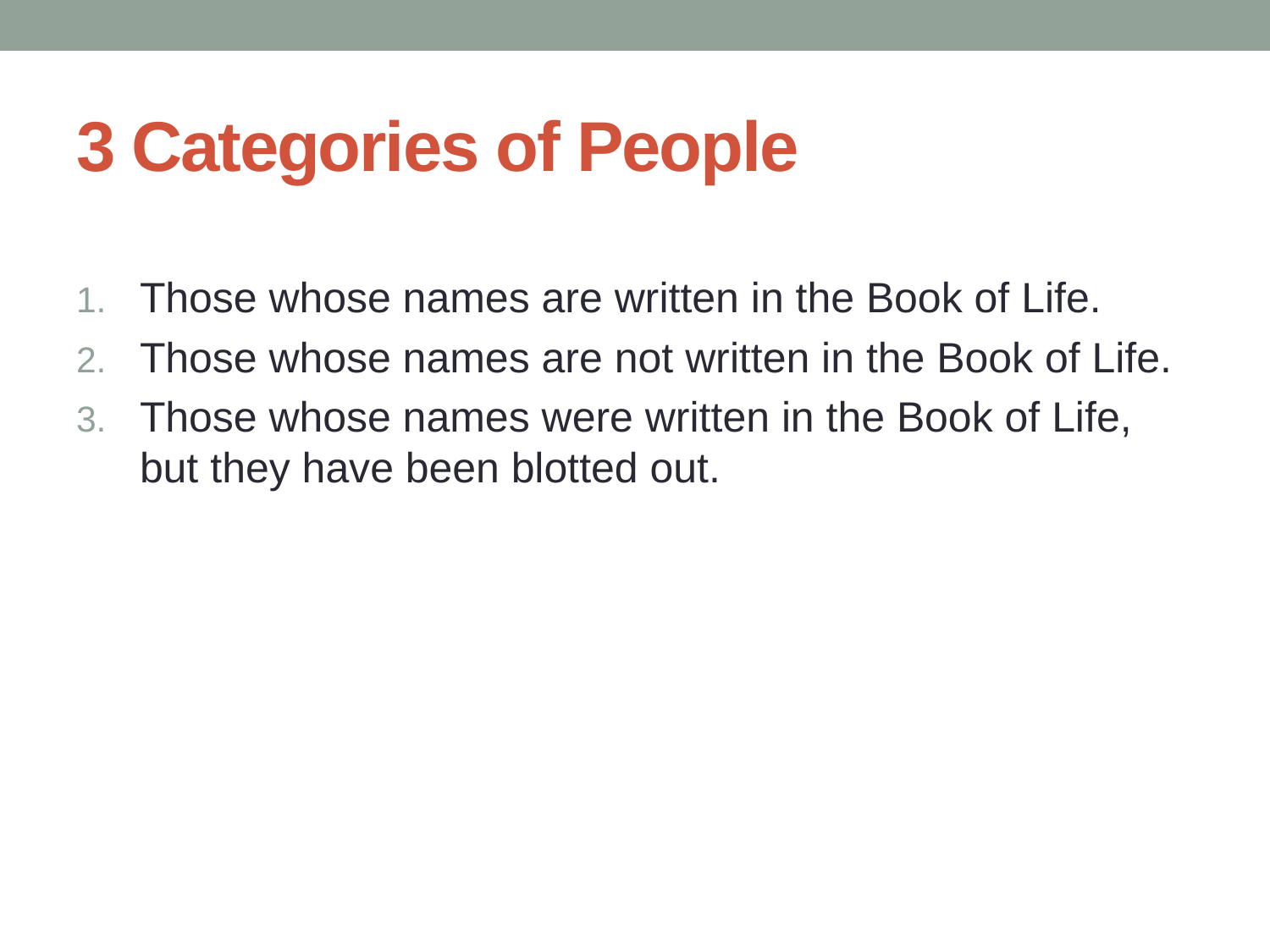

# 3 Categories of People
Those whose names are written in the Book of Life.
Those whose names are not written in the Book of Life.
Those whose names were written in the Book of Life, but they have been blotted out.